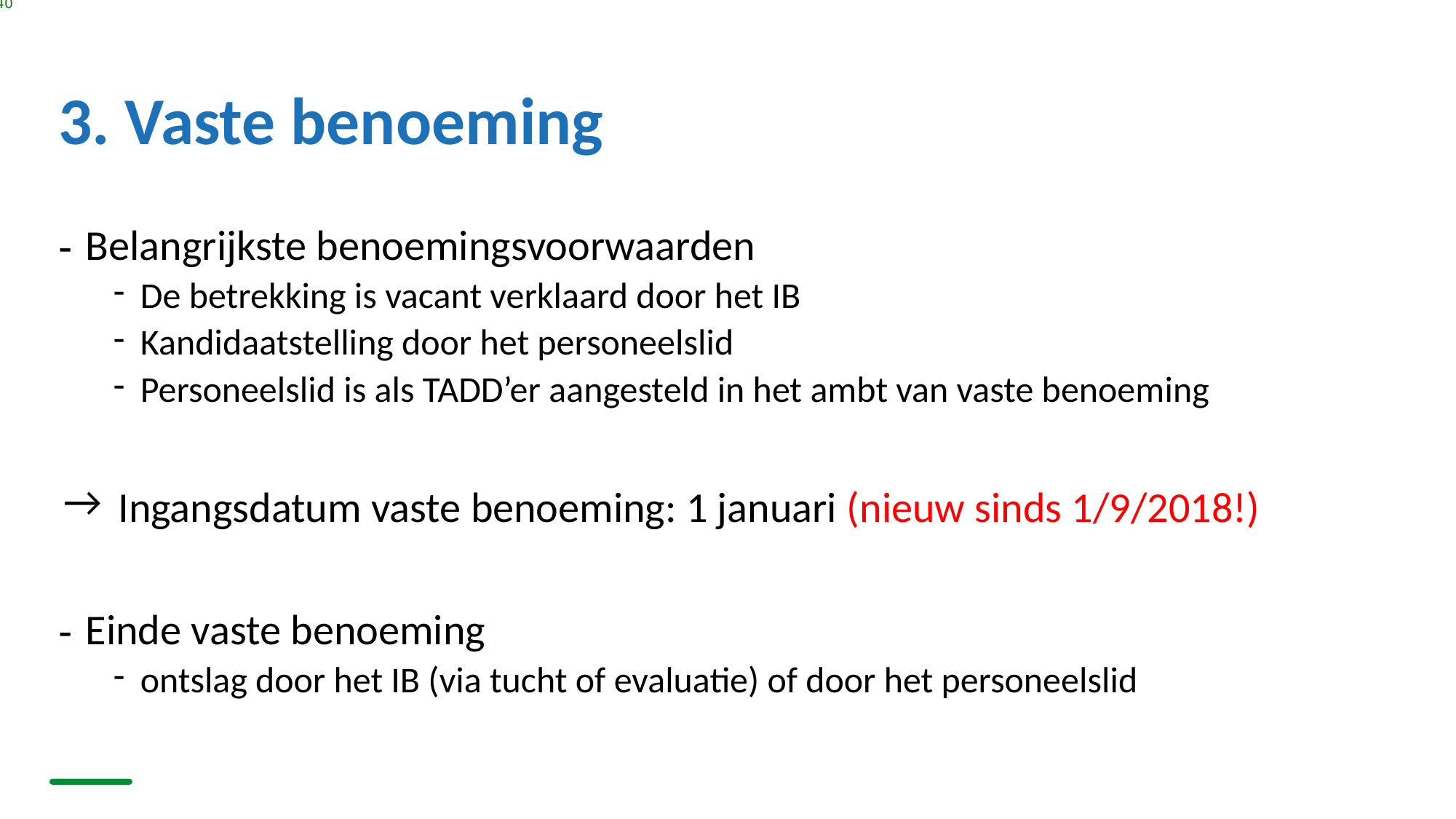

140
# 3. Vaste benoeming
Belangrijkste benoemingsvoorwaarden
De betrekking is vacant verklaard door het IB
Kandidaatstelling door het personeelslid
Personeelslid is als TADD’er aangesteld in het ambt van vaste benoeming

Ingangsdatum vaste benoeming: 1 januari (nieuw sinds 1/9/2018!)

Einde vaste benoeming
ontslag door het IB (via tucht of evaluatie) of door het personeelslid